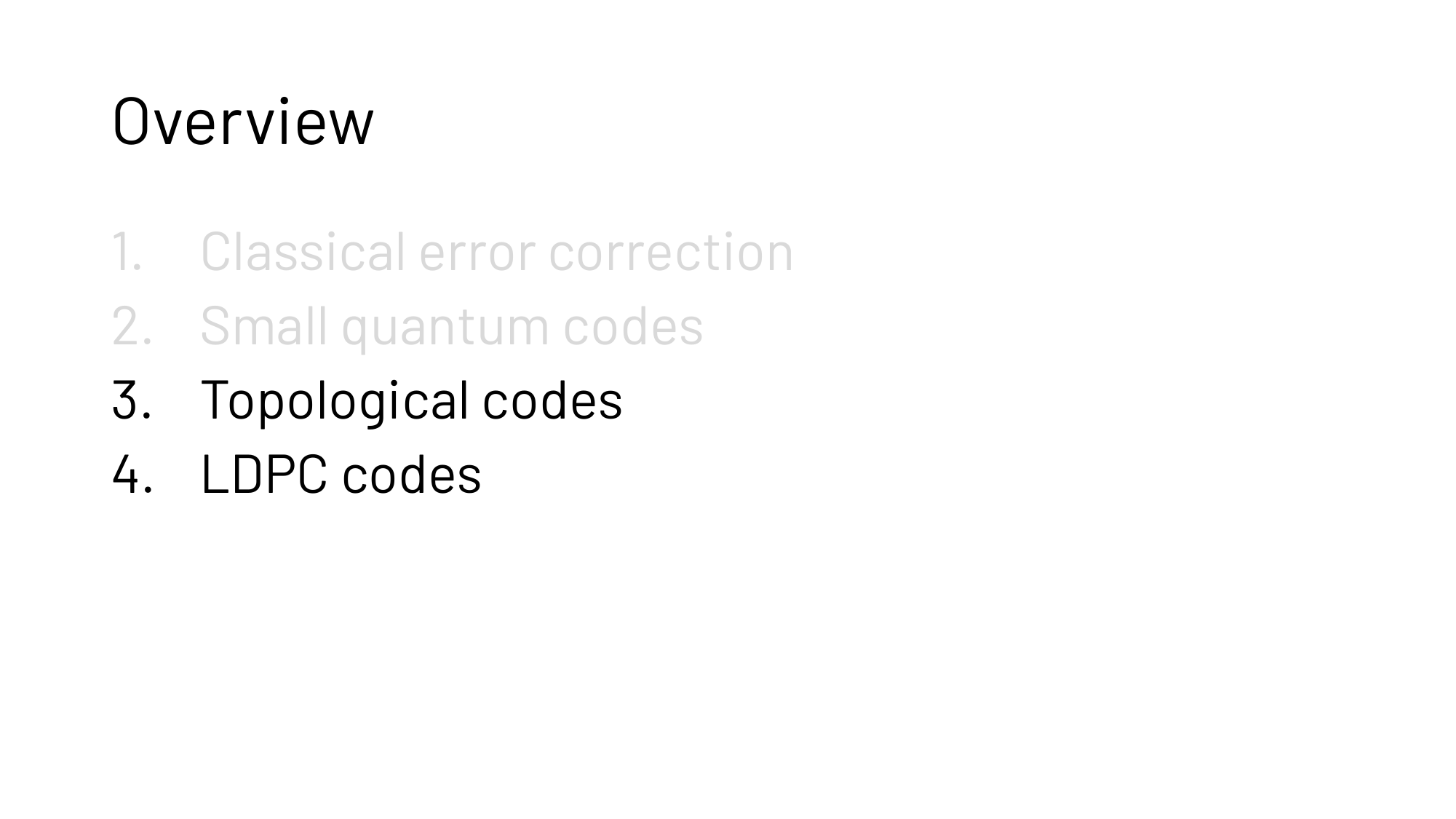

# Overview
Classical error correction
Small quantum codes
Topological codes
LDPC codes